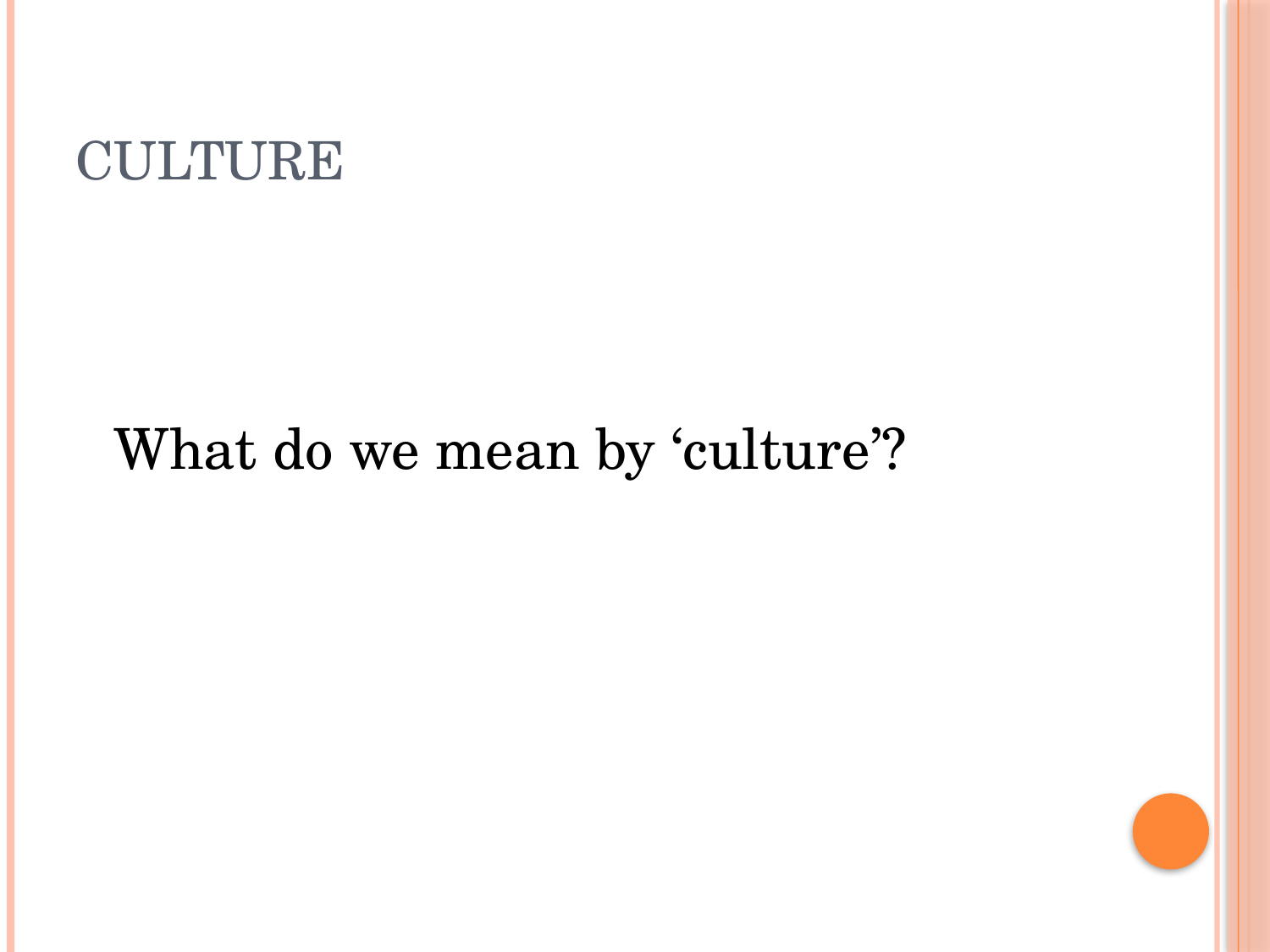

# culture

	What do we mean by ‘culture’?